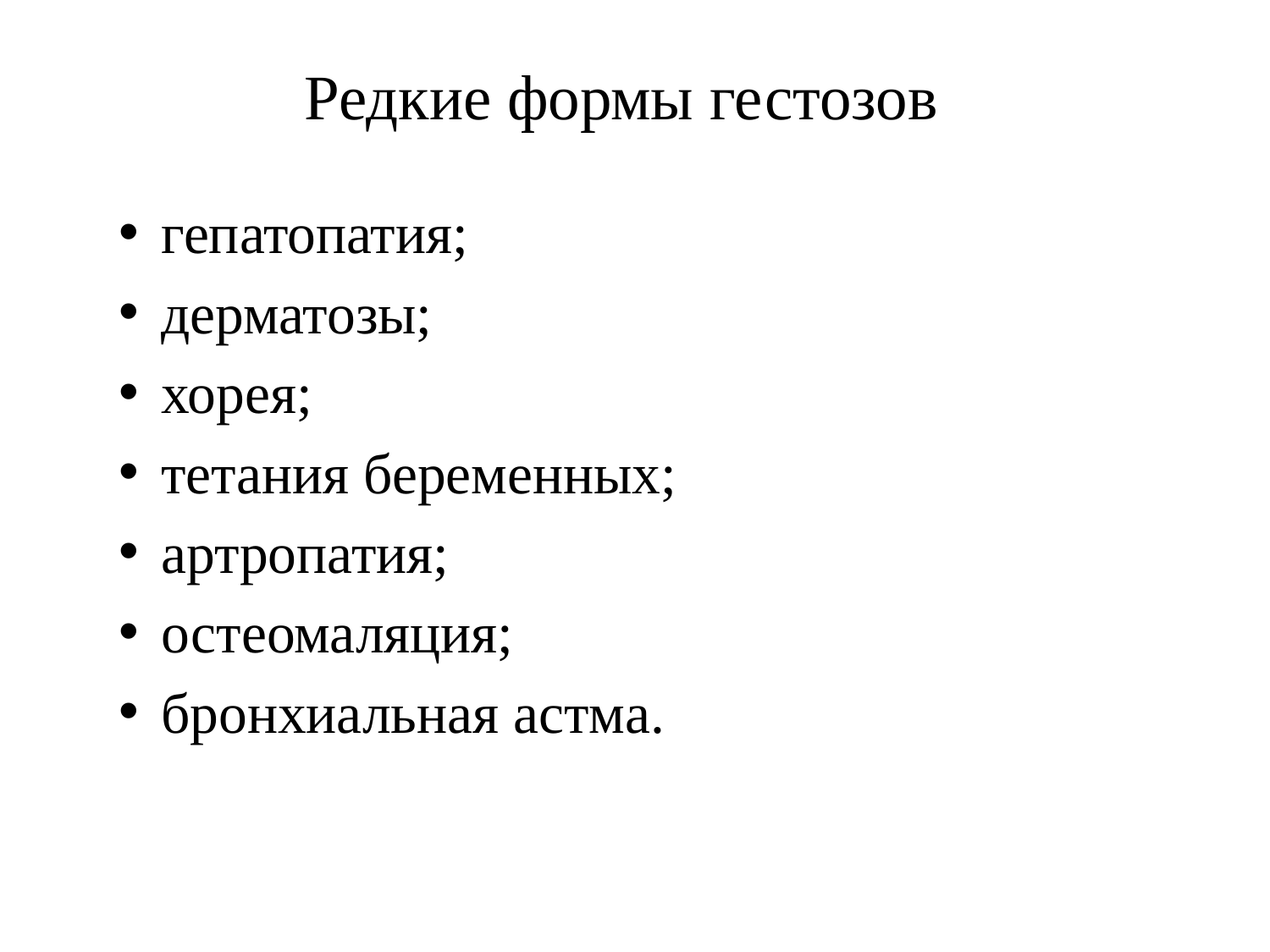

# Редкие формы гестозов
гепатопатия;
дерматозы;
хорея;
тетания беременных;
артропатия;
остеомаляция;
бронхиальная астма.